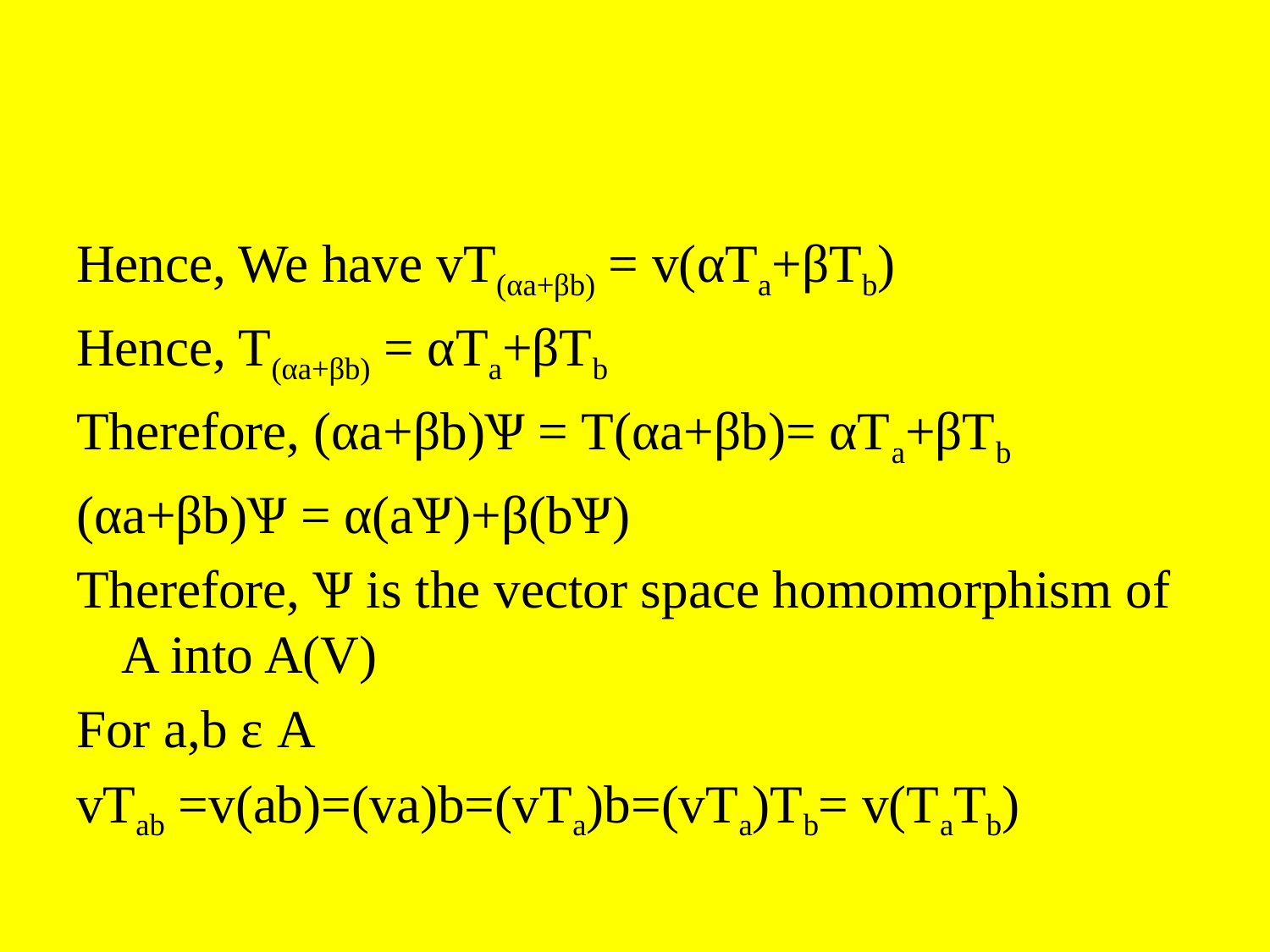

#
Hence, We have vT(αa+βb) = v(αTa+βTb)
Hence, T(αa+βb) = αTa+βTb
Therefore, (αa+βb)Ѱ = T(αa+βb)= αTa+βTb
(αa+βb)Ѱ = α(aѰ)+β(bѰ)
Therefore, Ѱ is the vector space homomorphism of A into A(V)
For a,b ε A
vTab =v(ab)=(va)b=(vTa)b=(vTa)Tb= v(TaTb)